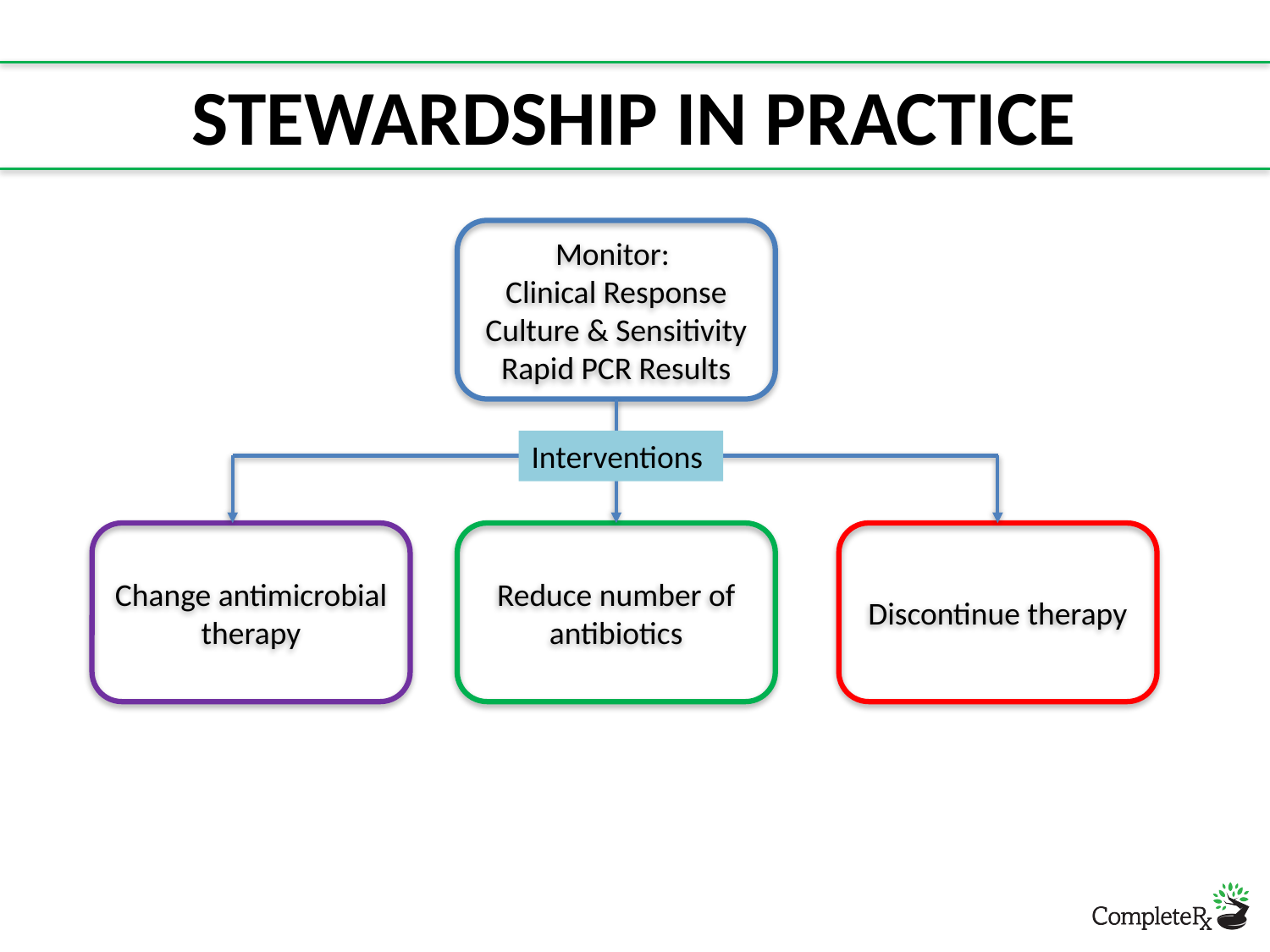

# Stewardship in practice
Monitor:
Clinical Response
Culture & Sensitivity
Rapid PCR Results
Interventions
Reduce number of antibiotics
Change antimicrobial therapy
Discontinue therapy